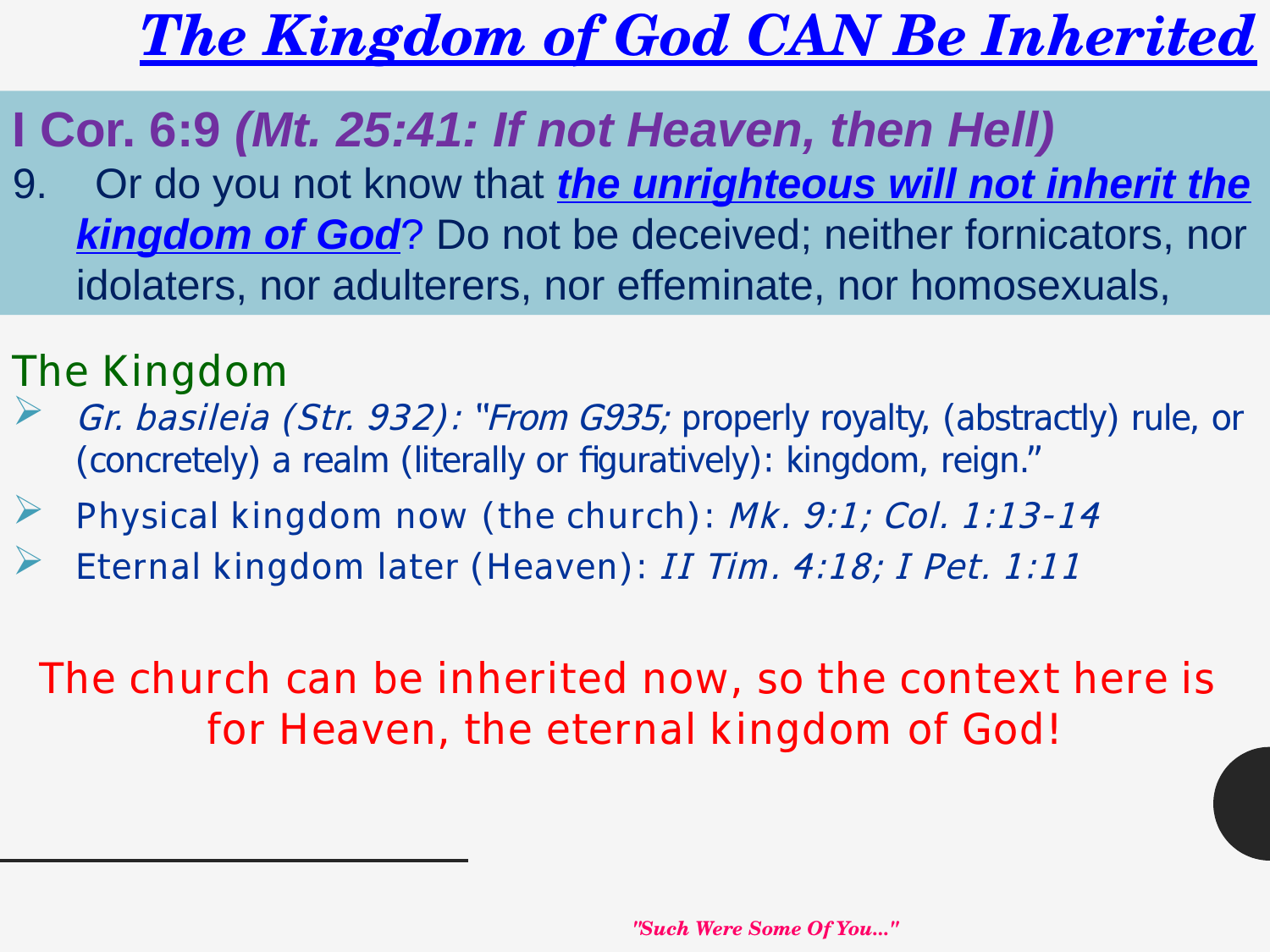

# The Kingdom of God CAN Be Inherited
I Cor. 6:9 (Mt. 25:41: If not Heaven, then Hell)
9.    Or do you not know that the unrighteous will not inherit the kingdom of God? Do not be deceived; neither fornicators, nor idolaters, nor adulterers, nor effeminate, nor homosexuals,
The Kingdom
Gr. basileia (Str. 932): “From G935; properly royalty, (abstractly) rule, or (concretely) a realm (literally or figuratively): kingdom, reign.”
Physical kingdom now (the church): Mk. 9:1; Col. 1:13-14
Eternal kingdom later (Heaven): II Tim. 4:18; I Pet. 1:11
The church can be inherited now, so the context here is
for Heaven, the eternal kingdom of God!
"Such Were Some Of You..."